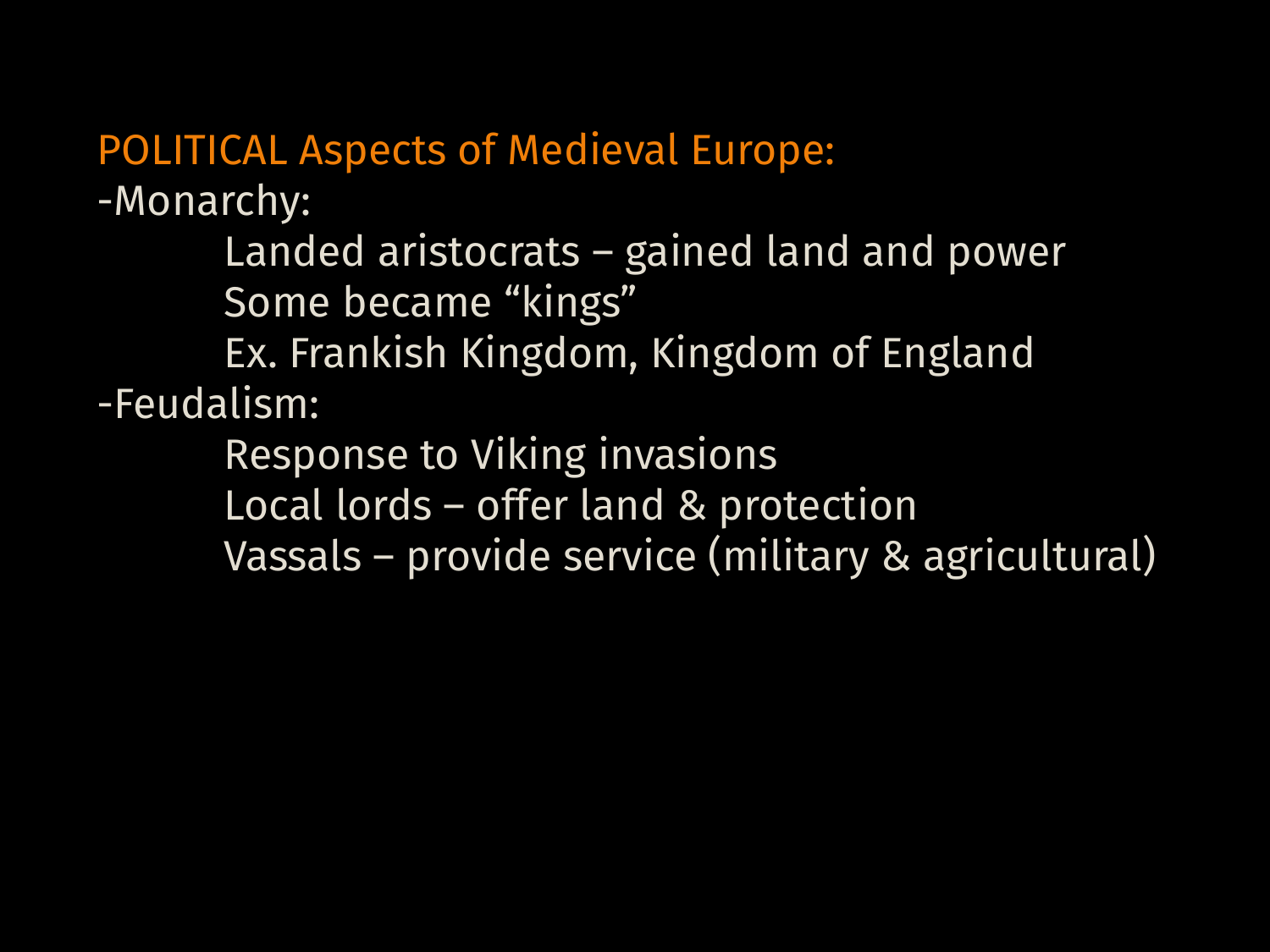

POLITICAL Aspects of Medieval Europe:
-Monarchy:
	Landed aristocrats – gained land and power
	Some became “kings”
	Ex. Frankish Kingdom, Kingdom of England
-Feudalism:
	Response to Viking invasions
	Local lords – offer land & protection
	Vassals – provide service (military & agricultural)